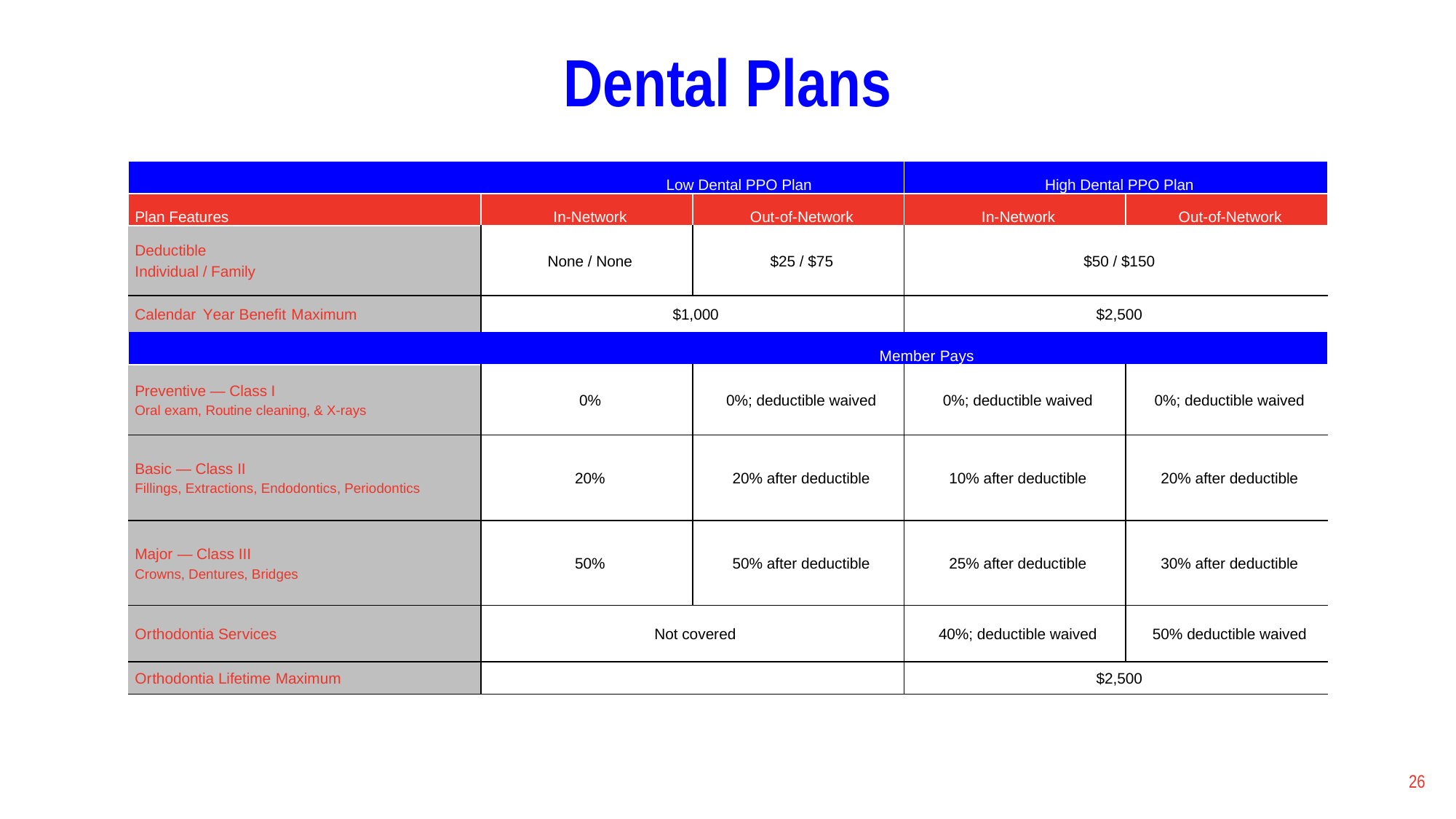

# Dental Plans
| Low Dental PPO Plan |  |  | High Dental PPO Plan |  |
| --- | --- | --- | --- | --- |
| Plan Features | In-Network | Out-of-Network | In-Network | Out-of-Network |
| Deductible Individual / Family | None / None | $25 / $75 | $50 / $150 |  |
| Calendar Year Benefit Maximum | $1,000 |  | $2,500 |  |
| Member Pays |  |  |  |  |
| Preventive — Class I Oral exam, Routine cleaning, & X-rays | 0% | 0%; deductible waived | 0%; deductible waived | 0%; deductible waived |
| Basic — Class II Fillings, Extractions, Endodontics, Periodontics | 20% | 20% after deductible | 10% after deductible | 20% after deductible |
| Major — Class III Crowns, Dentures, Bridges | 50% | 50% after deductible | 25% after deductible | 30% after deductible |
| Orthodontia Services | Not covered |  | 40%; deductible waived | 50% deductible waived |
| Orthodontia Lifetime Maximum |  |  | $2,500 |  |

26